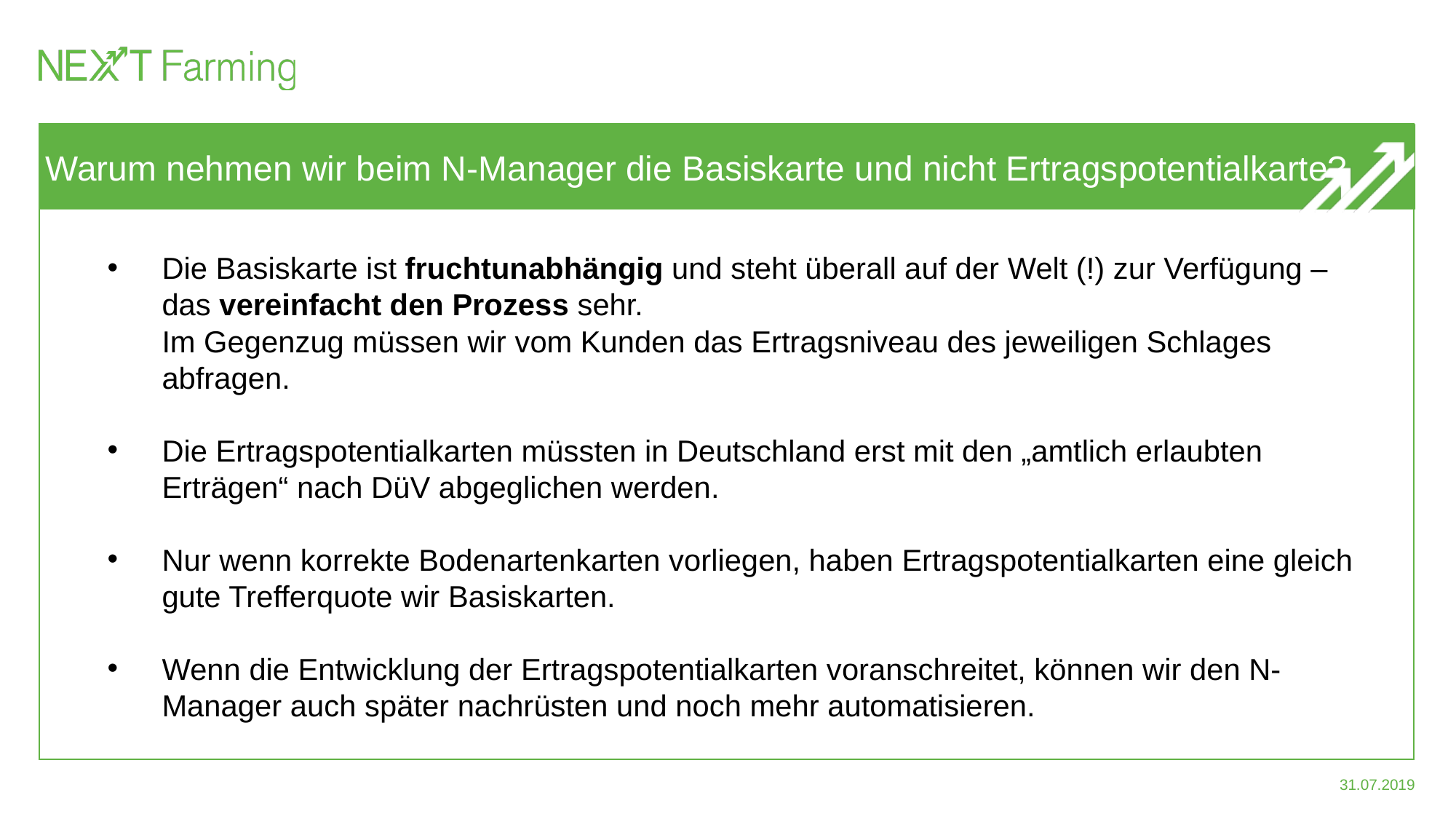

# Warum nehmen wir beim N-Manager die Basiskarte und nicht Ertragspotentialkarte?
Die Basiskarte ist fruchtunabhängig und steht überall auf der Welt (!) zur Verfügung – das vereinfacht den Prozess sehr.
Im Gegenzug müssen wir vom Kunden das Ertragsniveau des jeweiligen Schlages abfragen.
Die Ertragspotentialkarten müssten in Deutschland erst mit den „amtlich erlaubten Erträgen“ nach DüV abgeglichen werden.
Nur wenn korrekte Bodenartenkarten vorliegen, haben Ertragspotentialkarten eine gleich gute Trefferquote wir Basiskarten.
Wenn die Entwicklung der Ertragspotentialkarten voranschreitet, können wir den N-Manager auch später nachrüsten und noch mehr automatisieren.